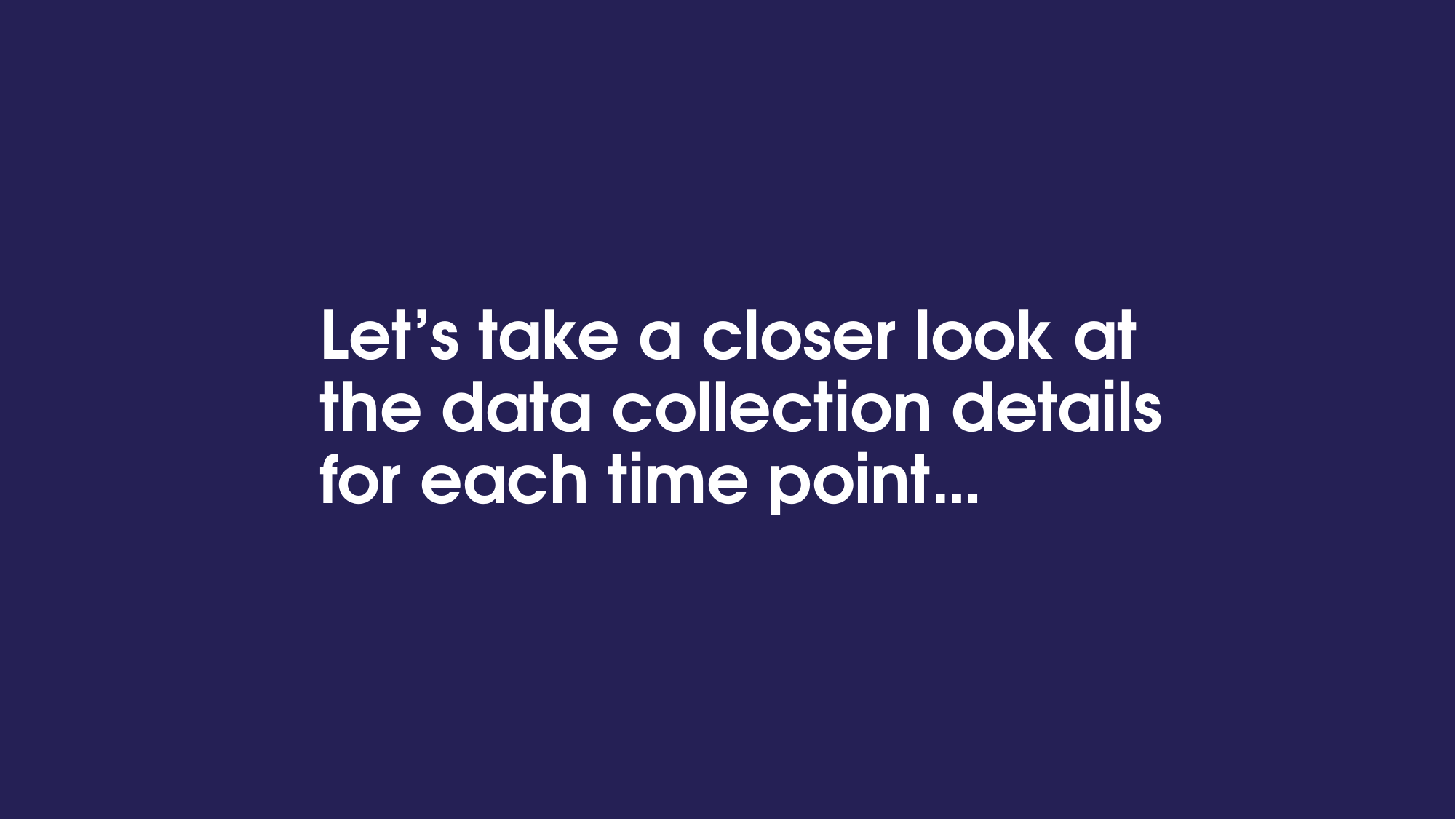

Let’s take a closer look at the data collection details for each time point…